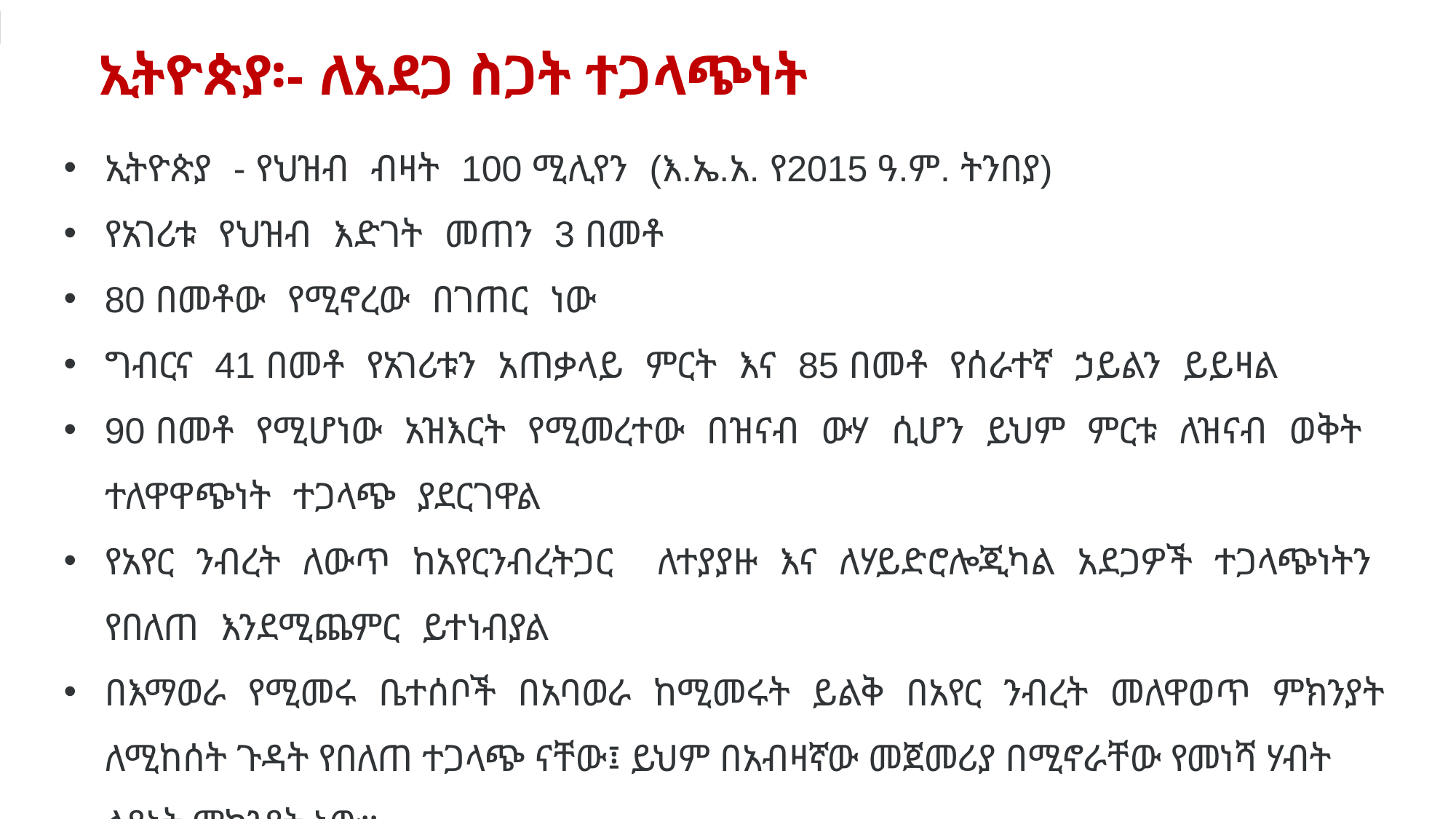

ኢትዮጵያ፡- ለአደጋ ስጋት ተጋላጭነት
ኢትዮጵያ - የህዝብ ብዛት 100 ሚሊየን (እ.ኤ.አ. የ2015 ዓ.ም. ትንበያ)
የአገሪቱ የህዝብ እድገት መጠን 3 በመቶ
80 በመቶው የሚኖረው በገጠር ነው
ግብርና 41 በመቶ የአገሪቱን አጠቃላይ ምርት እና 85 በመቶ የሰራተኛ ኃይልን ይይዛል
90 በመቶ የሚሆነው አዝእርት የሚመረተው በዝናብ ውሃ ሲሆን ይህም ምርቱ ለዝናብ ወቅት ተለዋዋጭነት ተጋላጭ ያደርገዋል
የአየር ንብረት ለውጥ ከአየርንብረትጋር  ለተያያዙ እና ለሃይድሮሎጂካል አደጋዎች ተጋላጭነትን የበለጠ እንደሚጨምር ይተነብያል
በእማወራ የሚመሩ ቤተሰቦች በአባወራ ከሚመሩት ይልቅ በአየር ንብረት መለዋወጥ ምክንያት ለሚከሰት ጉዳት የበለጠ ተጋላጭ ናቸው፤ ይህም በአብዛኛው መጀመሪያ በሚኖራቸው የመነሻ ሃብት ልዩነት ምክንያት ነው።